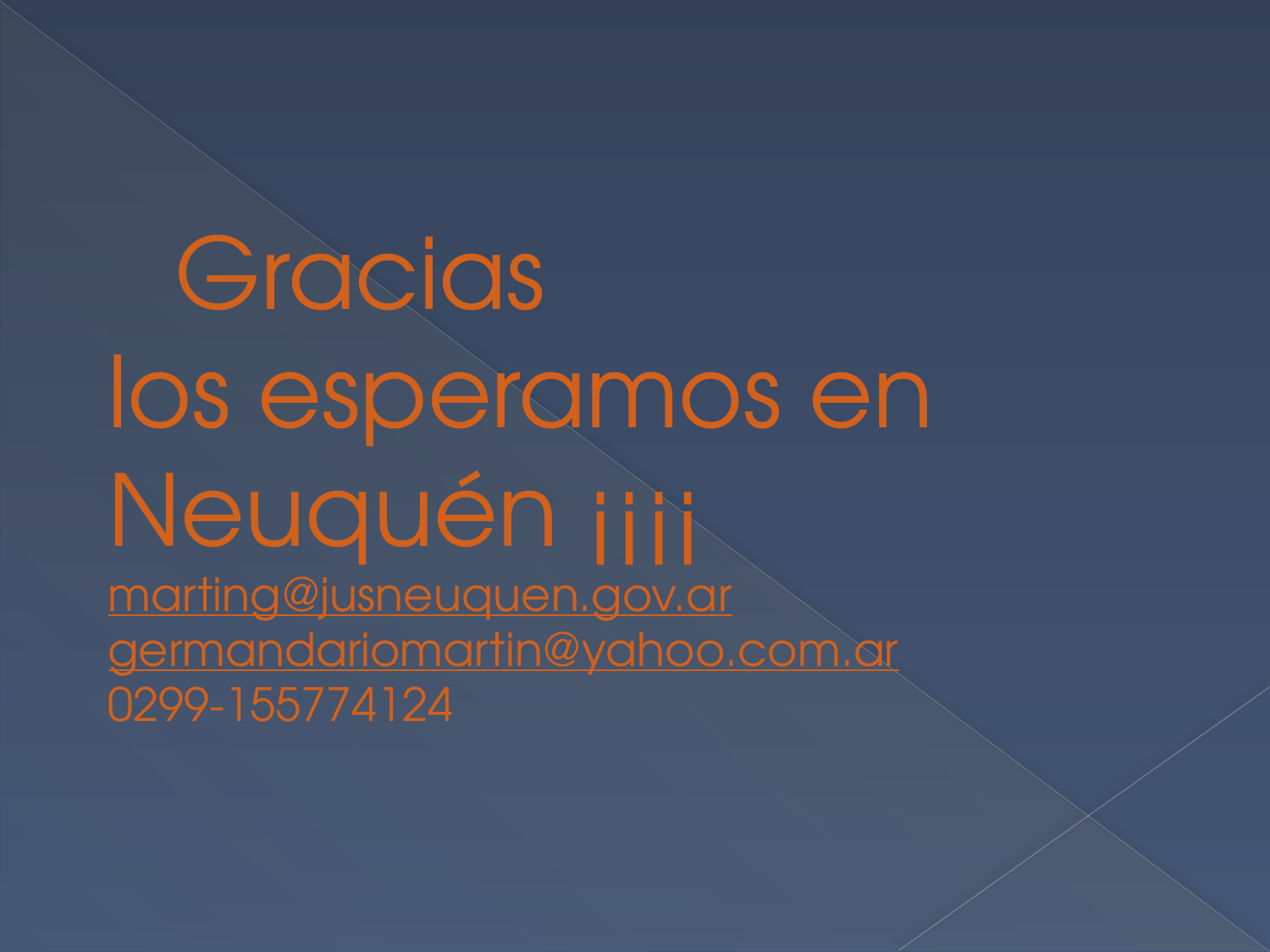

# Gracias los esperamos en Neuquén ¡¡¡¡ marting@jusneuquen.gov.ar germandariomartin@yahoo.com.ar 0299-155774124